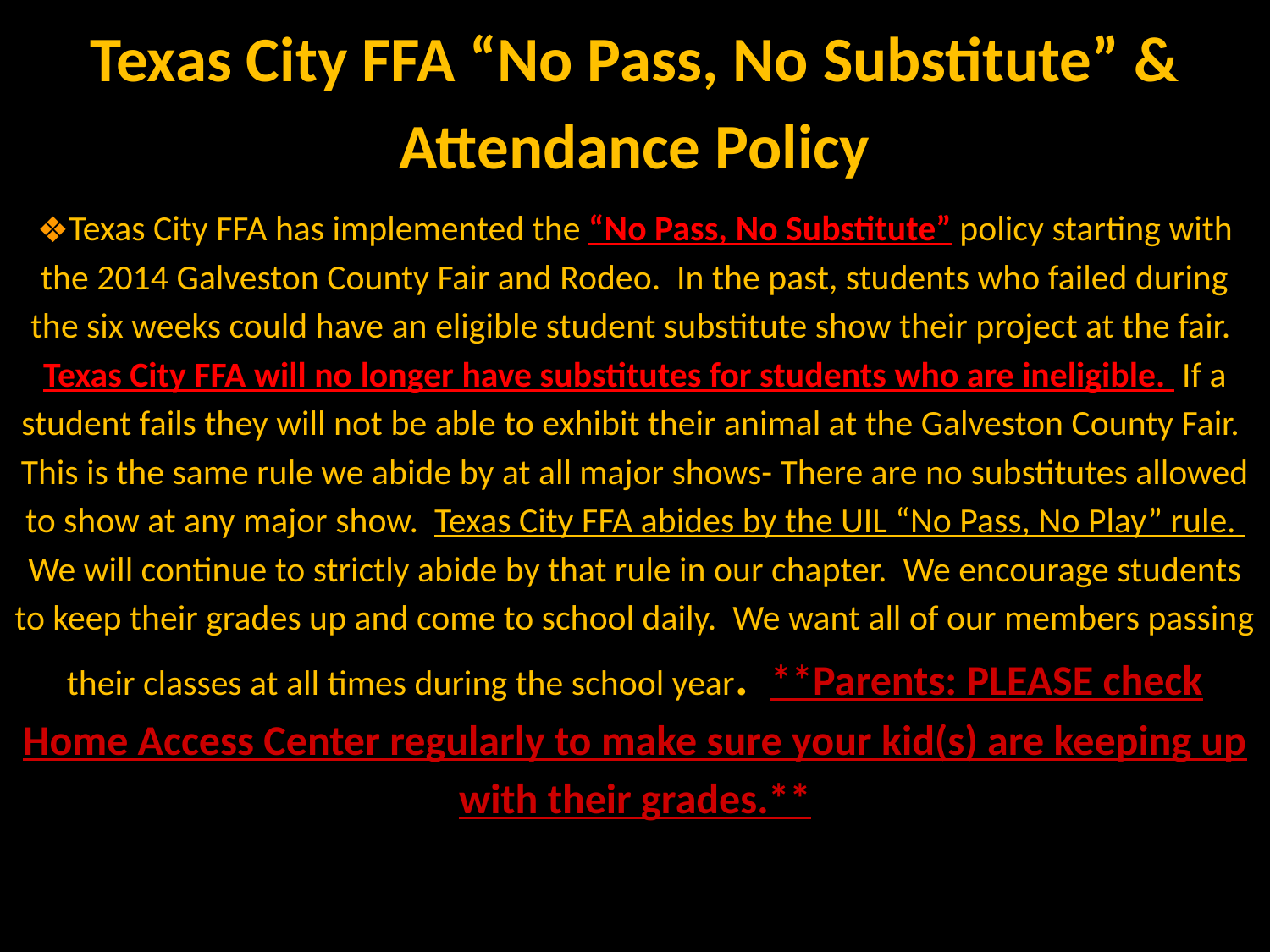

Texas City FFA “No Pass, No Substitute” & Attendance Policy
Texas City FFA has implemented the “No Pass, No Substitute” policy starting with the 2014 Galveston County Fair and Rodeo.  In the past, students who failed during the six weeks could have an eligible student substitute show their project at the fair.  Texas City FFA will no longer have substitutes for students who are ineligible.  If a student fails they will not be able to exhibit their animal at the Galveston County Fair.  This is the same rule we abide by at all major shows- There are no substitutes allowed to show at any major show.  Texas City FFA abides by the UIL “No Pass, No Play” rule.  We will continue to strictly abide by that rule in our chapter.  We encourage students to keep their grades up and come to school daily.  We want all of our members passing their classes at all times during the school year.  **Parents: PLEASE check Home Access Center regularly to make sure your kid(s) are keeping up with their grades.**